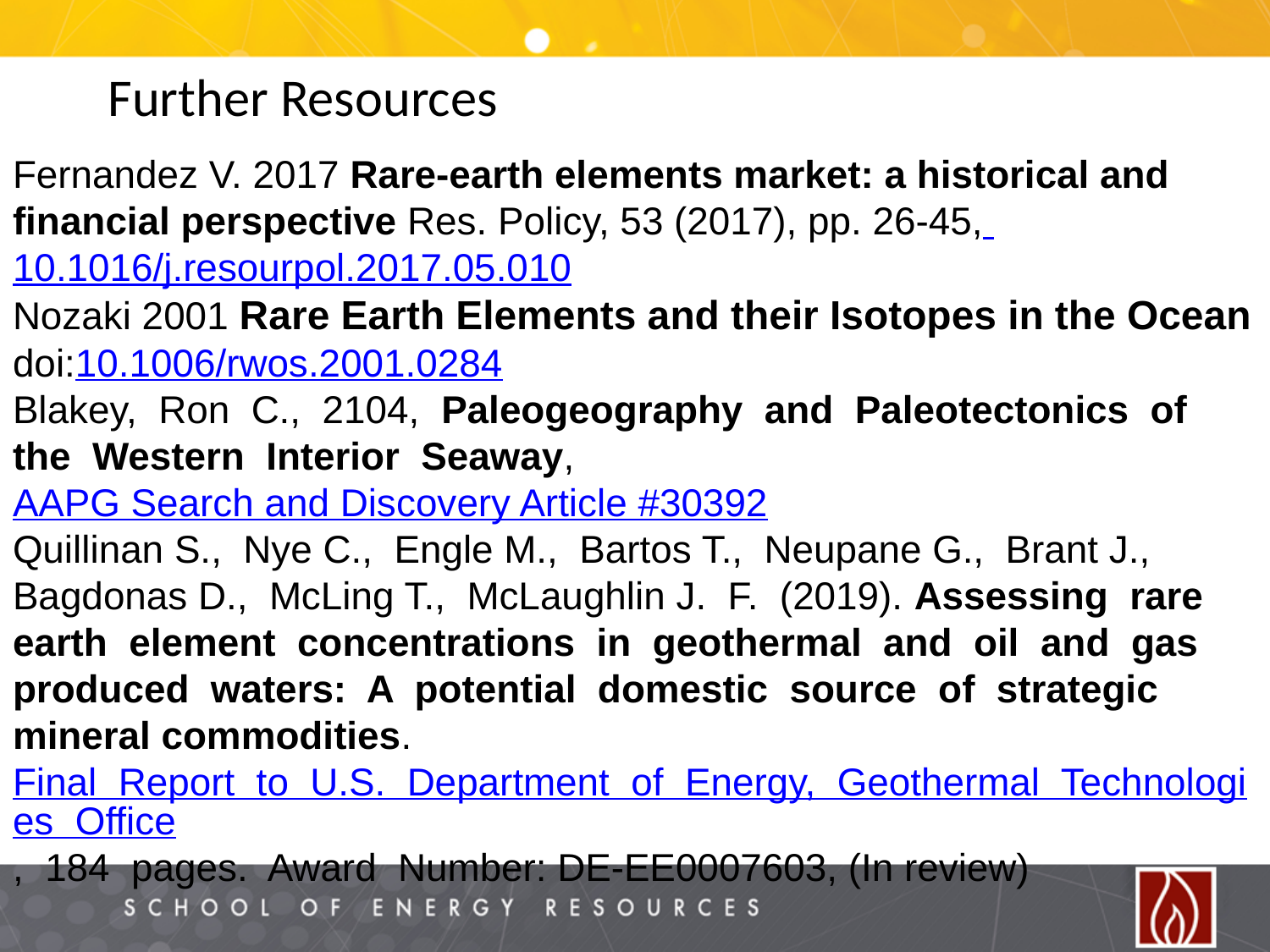

# Further Resources
Fernandez V. 2017 Rare-earth elements market: a historical and financial perspective Res. Policy, 53 (2017), pp. 26-45, 10.1016/j.resourpol.2017.05.010
Nozaki 2001 Rare Earth Elements and their Isotopes in the Ocean
doi:10.1006/rwos.2001.0284
Blakey,  Ron  C.,  2104,  Paleogeography  and  Paleotectonics  of  the  Western  Interior  Seaway, AAPG Search and Discovery Article #30392
Quillinan S.,  Nye C.,  Engle M.,  Bartos T.,  Neupane G.,  Brant J.,  Bagdonas D.,  McLing T.,  McLaughlin J.  F.  (2019). Assessing  rare earth  element  concentrations  in  geothermal  and  oil  and  gas  produced  waters:  A  potential  domestic  source  of  strategic mineral commodities. Final  Report  to  U.S.  Department  of  Energy,  Geothermal  Technologies  Office,  184  pages.  Award  Number: DE-EE0007603, (In review)